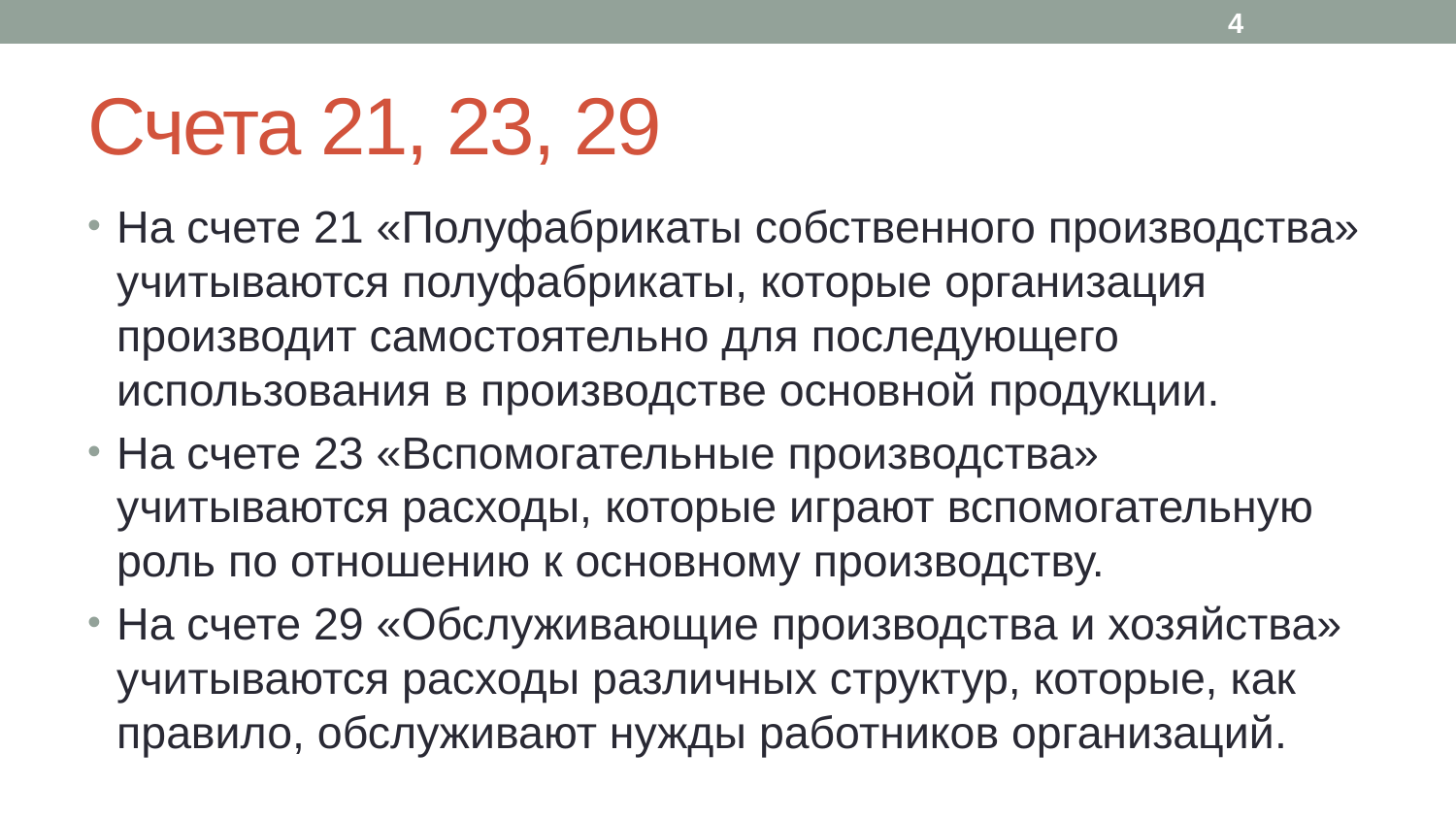

4
# Счета 21, 23, 29
На счете 21 «Полуфабрикаты собственного производства» учитываются полуфабрикаты, которые организация производит самостоятельно для последующего использования в производстве основной продукции.
На счете 23 «Вспомогательные производства» учитываются расходы, которые играют вспомогательную роль по отношению к основному производству.
На счете 29 «Обслуживающие производства и хозяйства» учитываются расходы различных структур, которые, как правило, обслуживают нужды работников организаций.